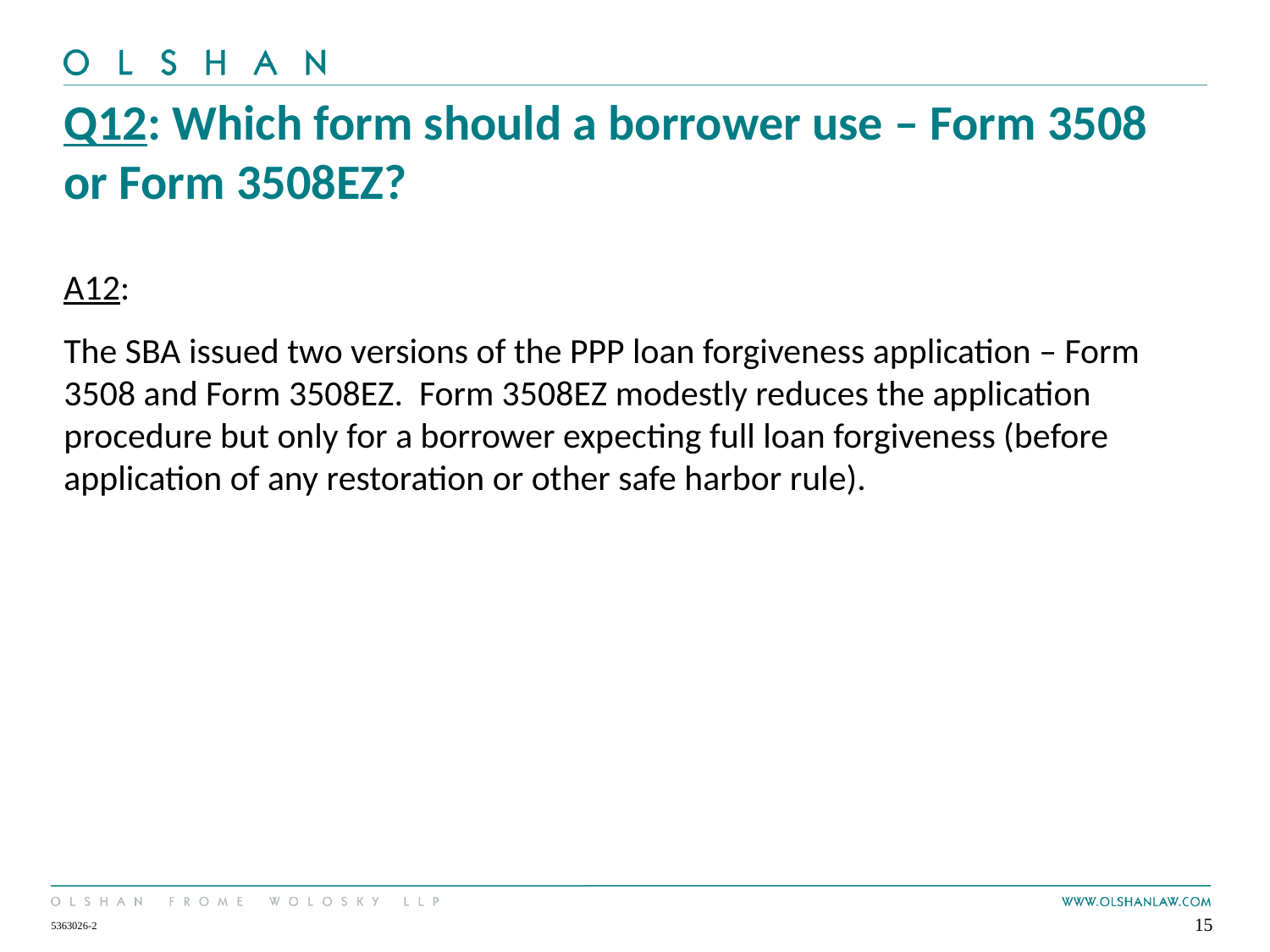

# Q12: Which form should a borrower use – Form 3508 or Form 3508EZ?
A12:
The SBA issued two versions of the PPP loan forgiveness application – Form 3508 and Form 3508EZ.  Form 3508EZ modestly reduces the application procedure but only for a borrower expecting full loan forgiveness (before application of any restoration or other safe harbor rule).
15